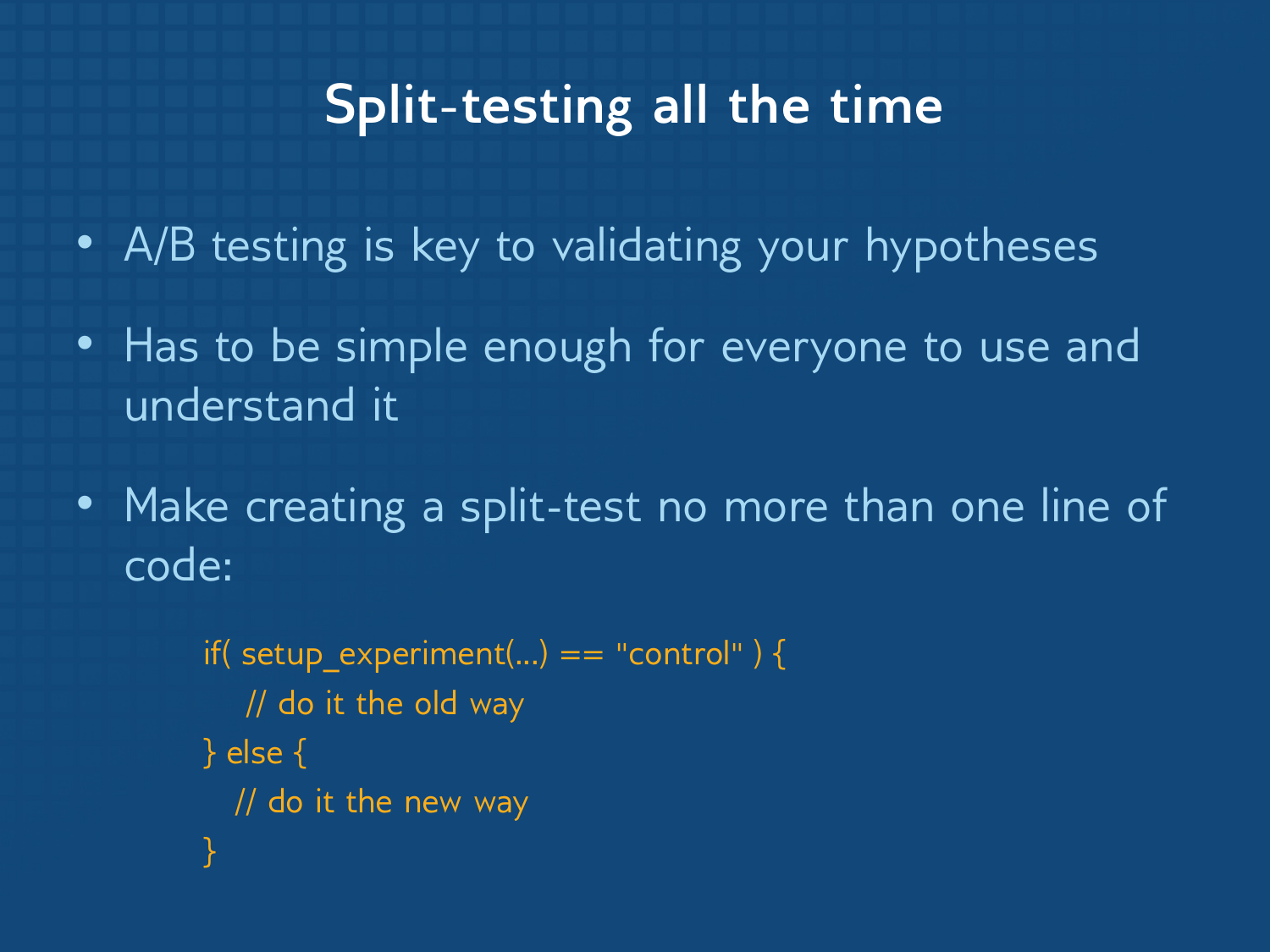

# Split-testing all the time
A/B testing is key to validating your hypotheses
Has to be simple enough for everyone to use and understand it
Make creating a split-test no more than one line of code:
if( setup_experiment(...) == "control" ) {
    // do it the old way
} else {
   // do it the new way
}